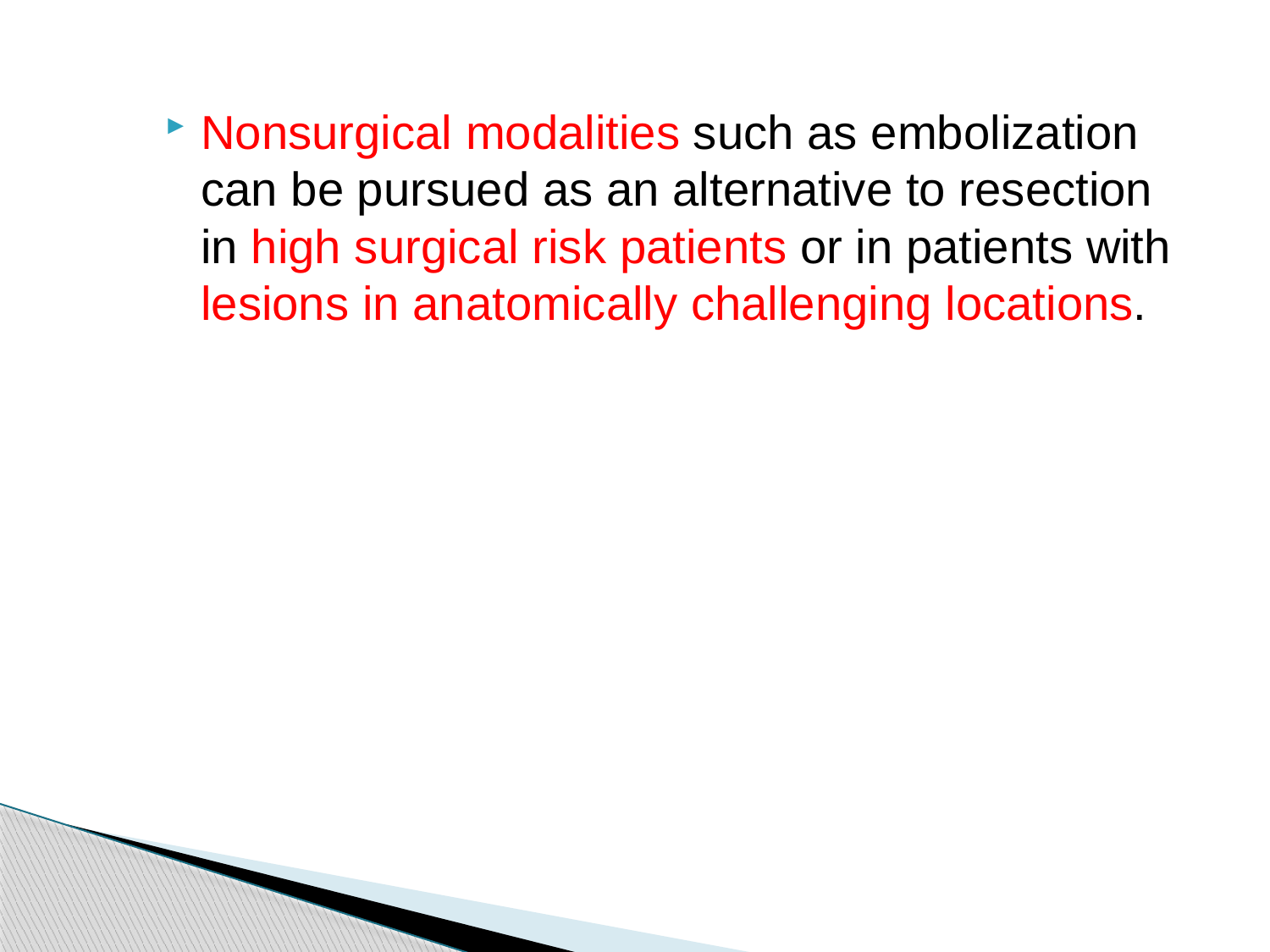

Nonsurgical modalities such as embolization can be pursued as an alternative to resection in high surgical risk patients or in patients with lesions in anatomically challenging locations.